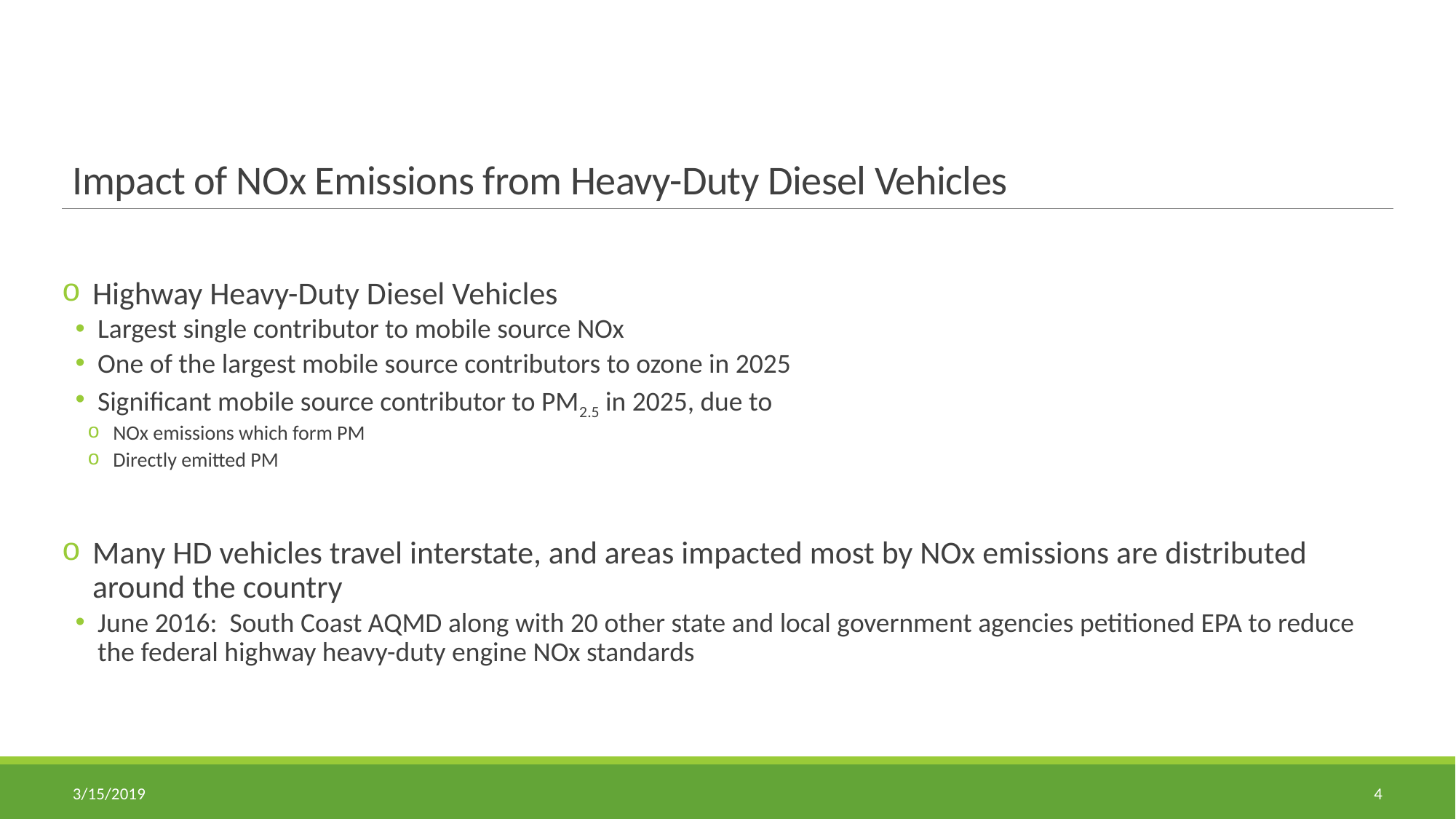

# Impact of NOx Emissions from Heavy-Duty Diesel Vehicles

Highway Heavy-Duty Diesel Vehicles
Largest single contributor to mobile source NOx
One of the largest mobile source contributors to ozone in 2025
Significant mobile source contributor to PM2.5 in 2025, due to
NOx emissions which form PM
Directly emitted PM

Many HD vehicles travel interstate, and areas impacted most by NOx emissions are distributed around the country
June 2016:  South Coast AQMD along with 20 other state and local government agencies petitioned EPA to reduce the federal highway heavy-duty engine NOx standards
3/15/2019
4